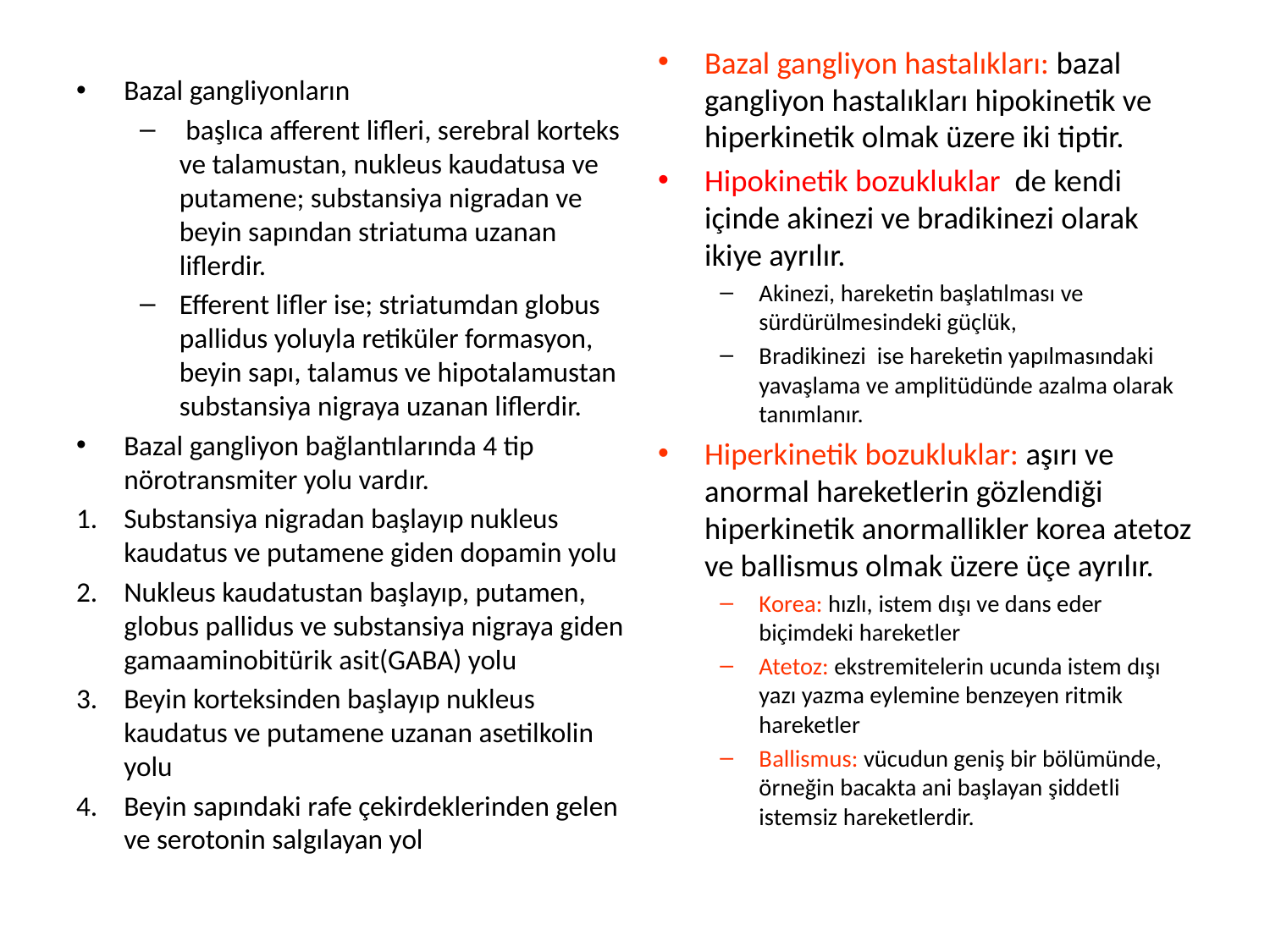

Bazal gangliyon hastalıkları: bazal gangliyon hastalıkları hipokinetik ve hiperkinetik olmak üzere iki tiptir.
Hipokinetik bozukluklar  de kendi içinde akinezi ve bradikinezi olarak ikiye ayrılır.
Akinezi, hareketin başlatılması ve sürdürülmesindeki güçlük,
Bradikinezi  ise hareketin yapılmasındaki yavaşlama ve amplitüdünde azalma olarak tanımlanır.
Hiperkinetik bozukluklar: aşırı ve anormal hareketlerin gözlendiği hiperkinetik anormallikler korea atetoz ve ballismus olmak üzere üçe ayrılır.
Korea: hızlı, istem dışı ve dans eder biçimdeki hareketler
Atetoz: ekstremitelerin ucunda istem dışı yazı yazma eylemine benzeyen ritmik hareketler
Ballismus: vücudun geniş bir bölümünde, örneğin bacakta ani başlayan şiddetli istemsiz hareketlerdir.

Bazal gangliyonların
 başlıca afferent lifleri, serebral korteks ve talamustan, nukleus kaudatusa ve putamene; substansiya nigradan ve beyin sapından striatuma uzanan liflerdir.
Efferent lifler ise; striatumdan globus pallidus yoluyla retiküler formasyon, beyin sapı, talamus ve hipotalamustan substansiya nigraya uzanan liflerdir.
Bazal gangliyon bağlantılarında 4 tip nörotransmiter yolu vardır.
Substansiya nigradan başlayıp nukleus kaudatus ve putamene giden dopamin yolu
Nukleus kaudatustan başlayıp, putamen, globus pallidus ve substansiya nigraya giden gamaaminobitürik asit(GABA) yolu
Beyin korteksinden başlayıp nukleus kaudatus ve putamene uzanan asetilkolin yolu
Beyin sapındaki rafe çekirdeklerinden gelen ve serotonin salgılayan yol